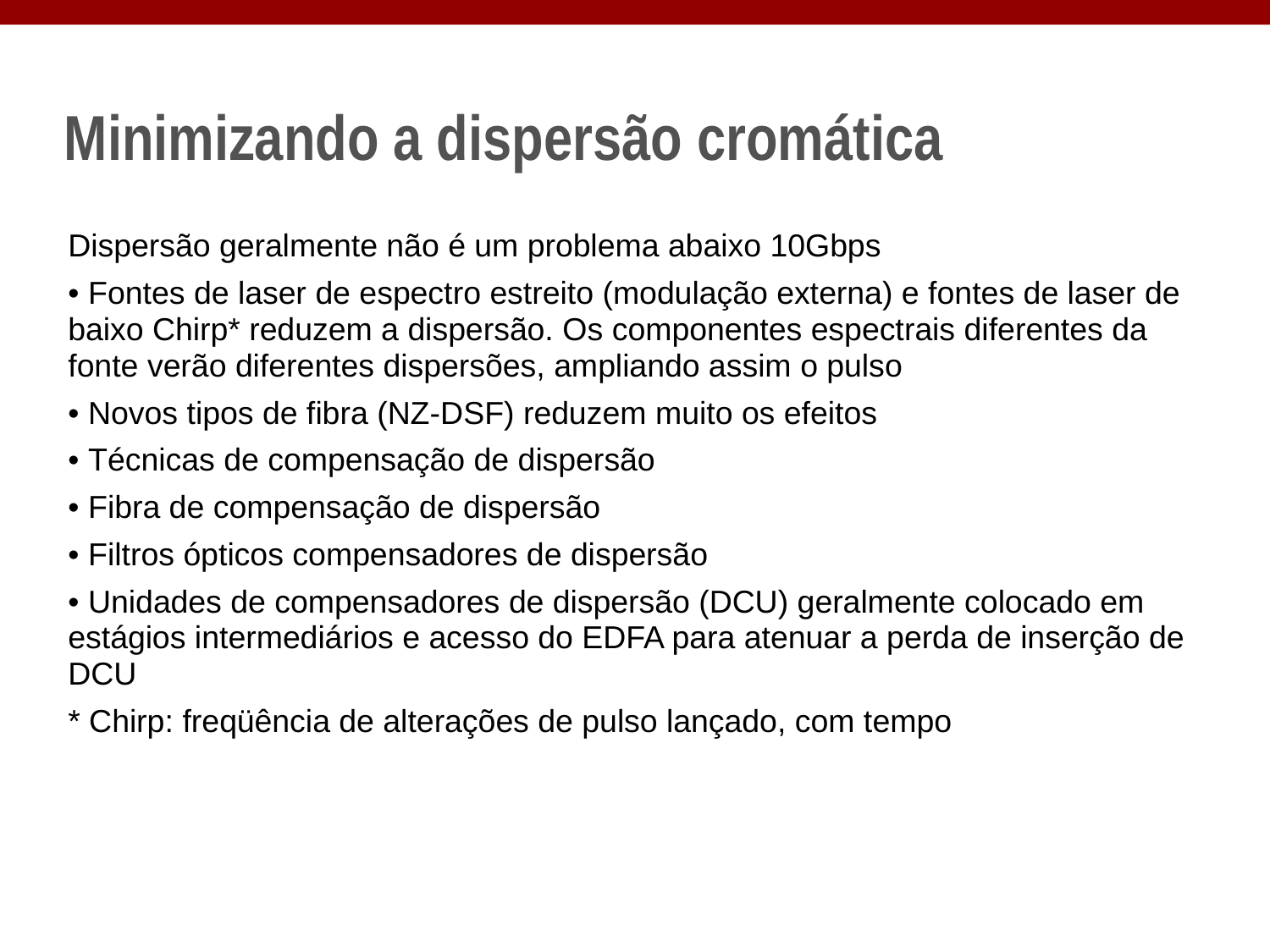

# Minimizando a dispersão cromática
Dispersão geralmente não é um problema abaixo 10Gbps
• Fontes de laser de espectro estreito (modulação externa) e fontes de laser de baixo Chirp* reduzem a dispersão. Os componentes espectrais diferentes da fonte verão diferentes dispersões, ampliando assim o pulso
• Novos tipos de fibra (NZ-DSF) reduzem muito os efeitos
• Técnicas de compensação de dispersão
• Fibra de compensação de dispersão
• Filtros ópticos compensadores de dispersão
• Unidades de compensadores de dispersão (DCU) geralmente colocado em estágios intermediários e acesso do EDFA para atenuar a perda de inserção de DCU
* Chirp: freqüência de alterações de pulso lançado, com tempo